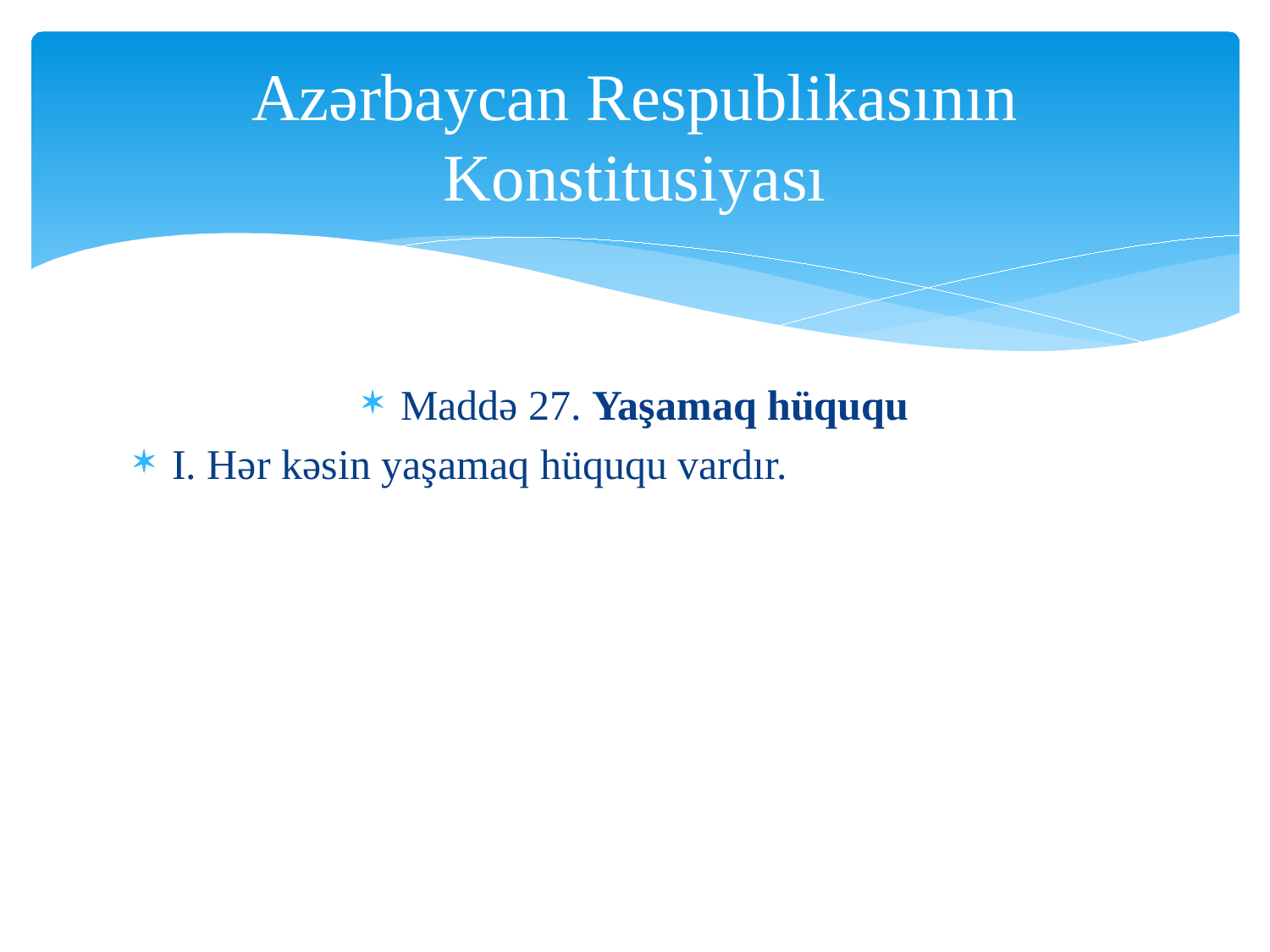

# Azərbaycan Respublikasının Konstitusiyası
Maddə 27. Yaşamaq hüququ
I. Hər kəsin yaşamaq hüququ vardır.